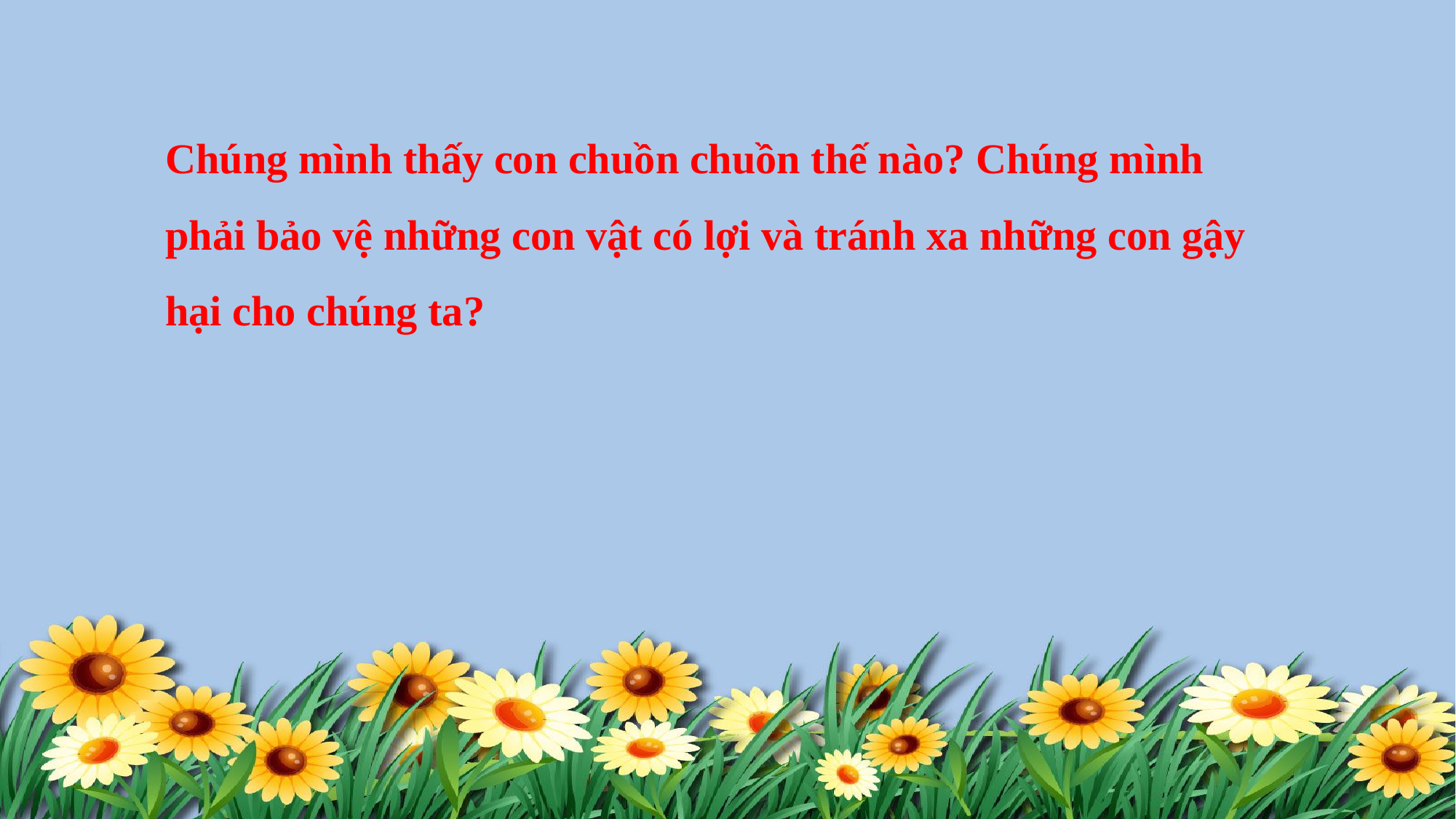

Chúng mình thấy con chuồn chuồn thế nào? Chúng mình phải bảo vệ những con vật có lợi và tránh xa những con gậy hại cho chúng ta?